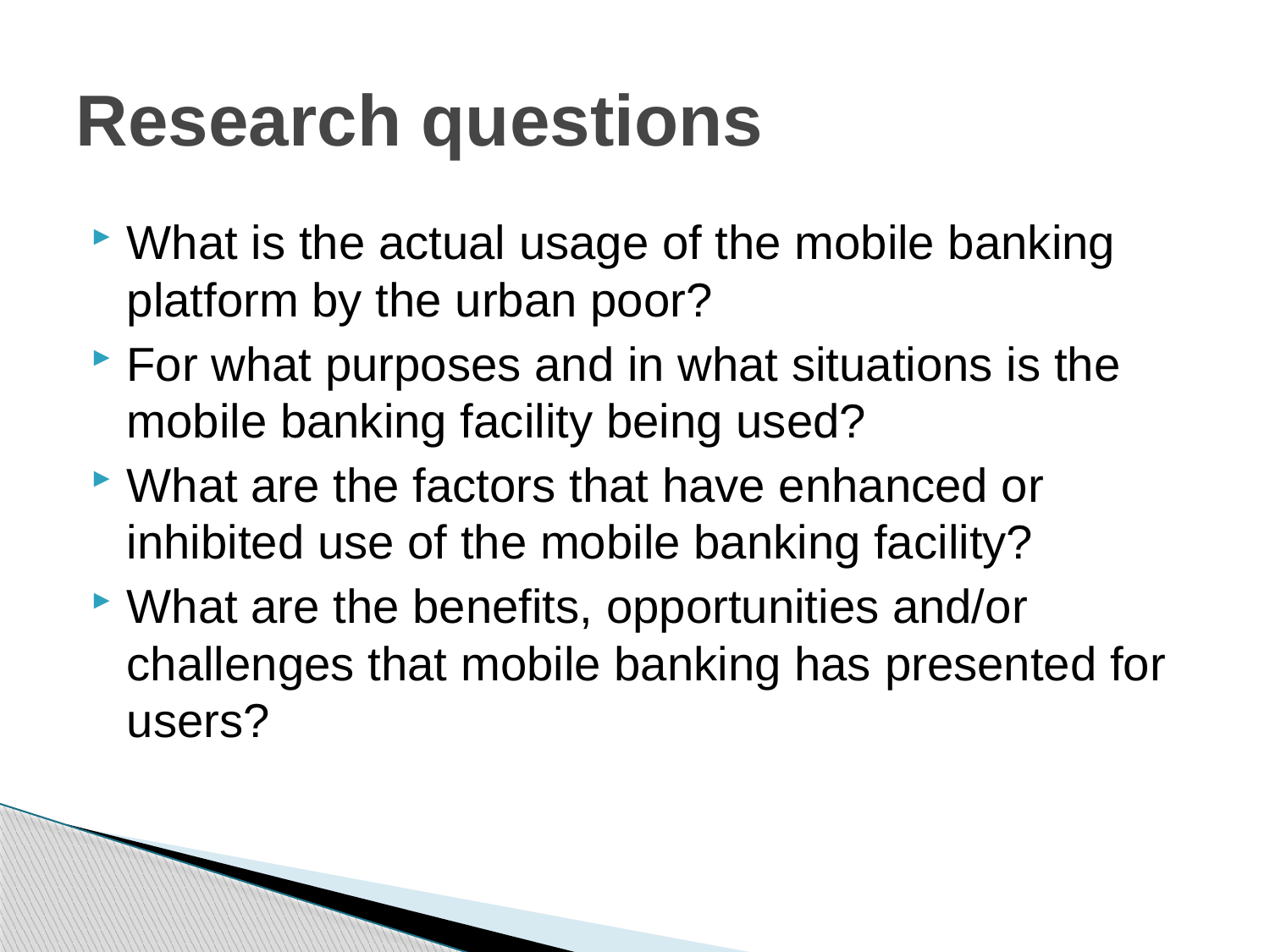

# Research questions
What is the actual usage of the mobile banking platform by the urban poor?
For what purposes and in what situations is the mobile banking facility being used?
What are the factors that have enhanced or inhibited use of the mobile banking facility?
What are the benefits, opportunities and/or challenges that mobile banking has presented for users?